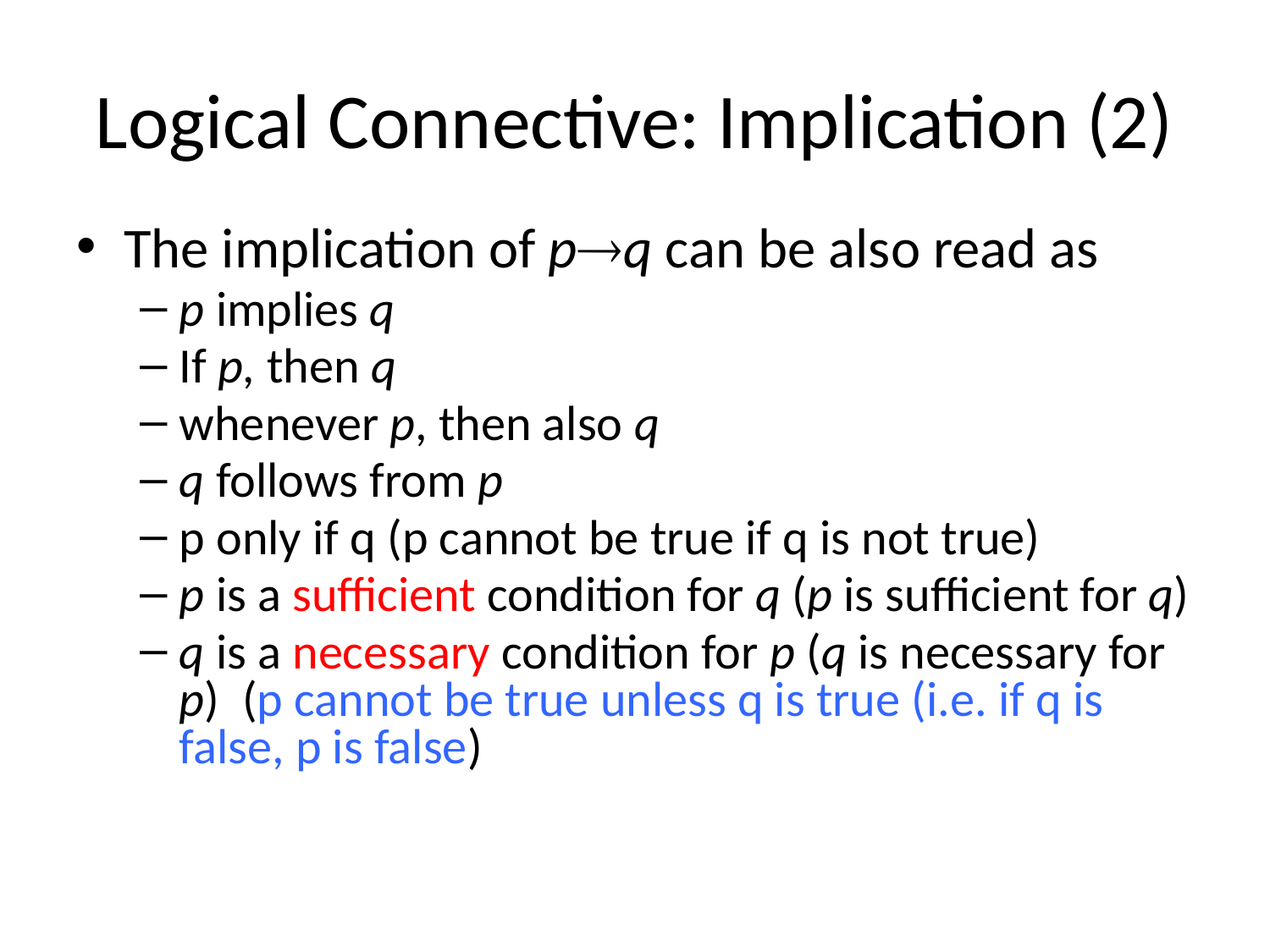

# Logical Connective: Implication (2)
The implication of p→q can be also read as
p implies q
If p, then q
whenever p, then also q
q follows from p
p only if q (p cannot be true if q is not true)
p is a sufficient condition for q (p is sufficient for q)
q is a necessary condition for p (q is necessary for p)  (p cannot be true unless q is true (i.e. if q is false, p is false)